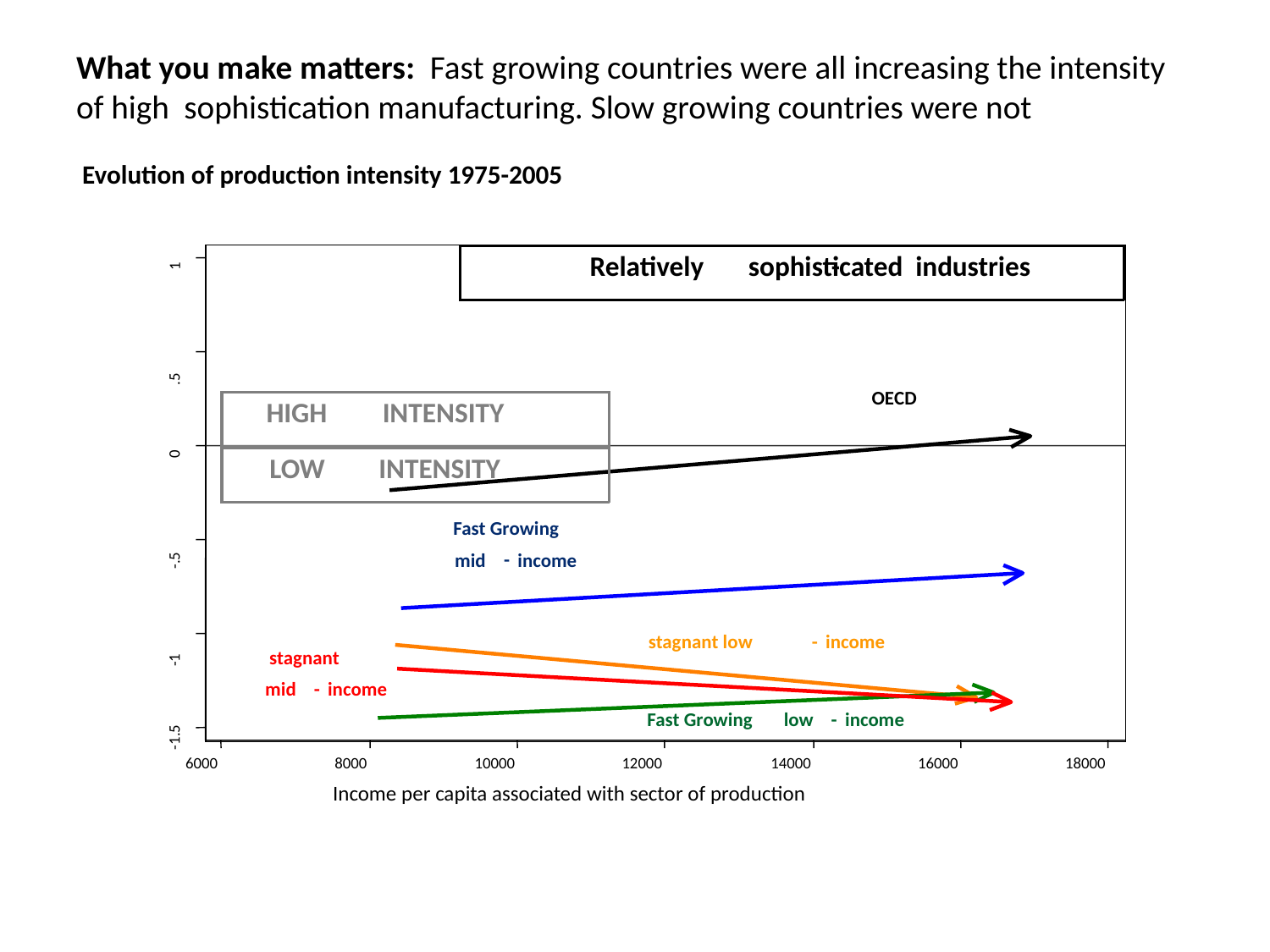

# What you make matters:  Fast growing countries were all increasing the intensity of high  sophistication manufacturing. Slow growing countries were not Evolution of production intensity 1975-2005

      Relatively       sophisticated  industries
-

1

.5
OECD

HIGH
INTENSITY

0

LOW
INTENSITY
Fast Growing

-
mid
income
-.5

stagnant low
-
income

stagnant

-1

mid
-
income

-
Fast Growing
low
income

-1.5

6000
8000
10000
12000
14000
16000
18000
Income per capita associated with sector of production